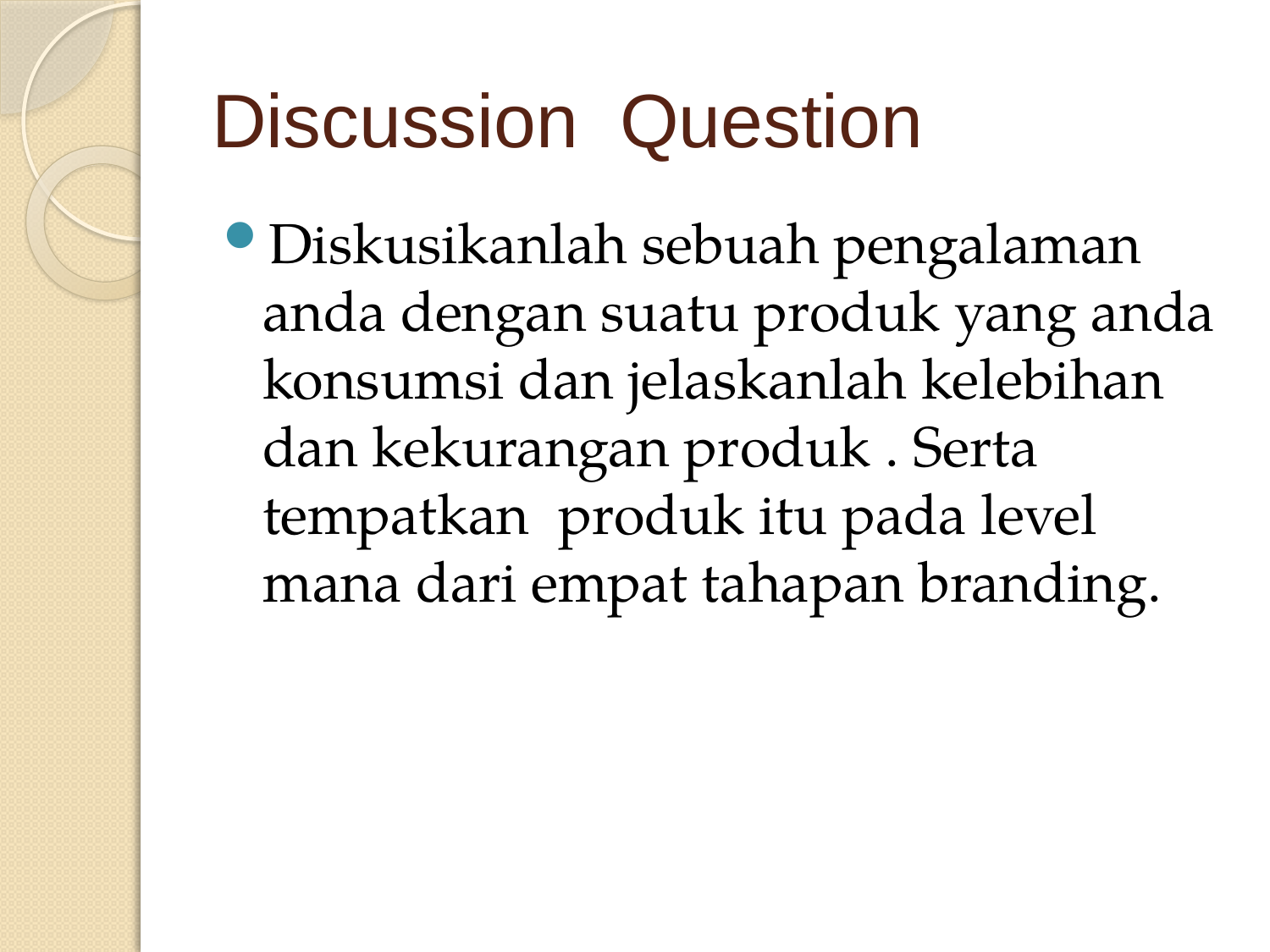

# Discussion  Question
Diskusikanlah sebuah pengalaman anda dengan suatu produk yang anda konsumsi dan jelaskanlah kelebihan dan kekurangan produk . Serta tempatkan  produk itu pada level mana dari empat tahapan branding.